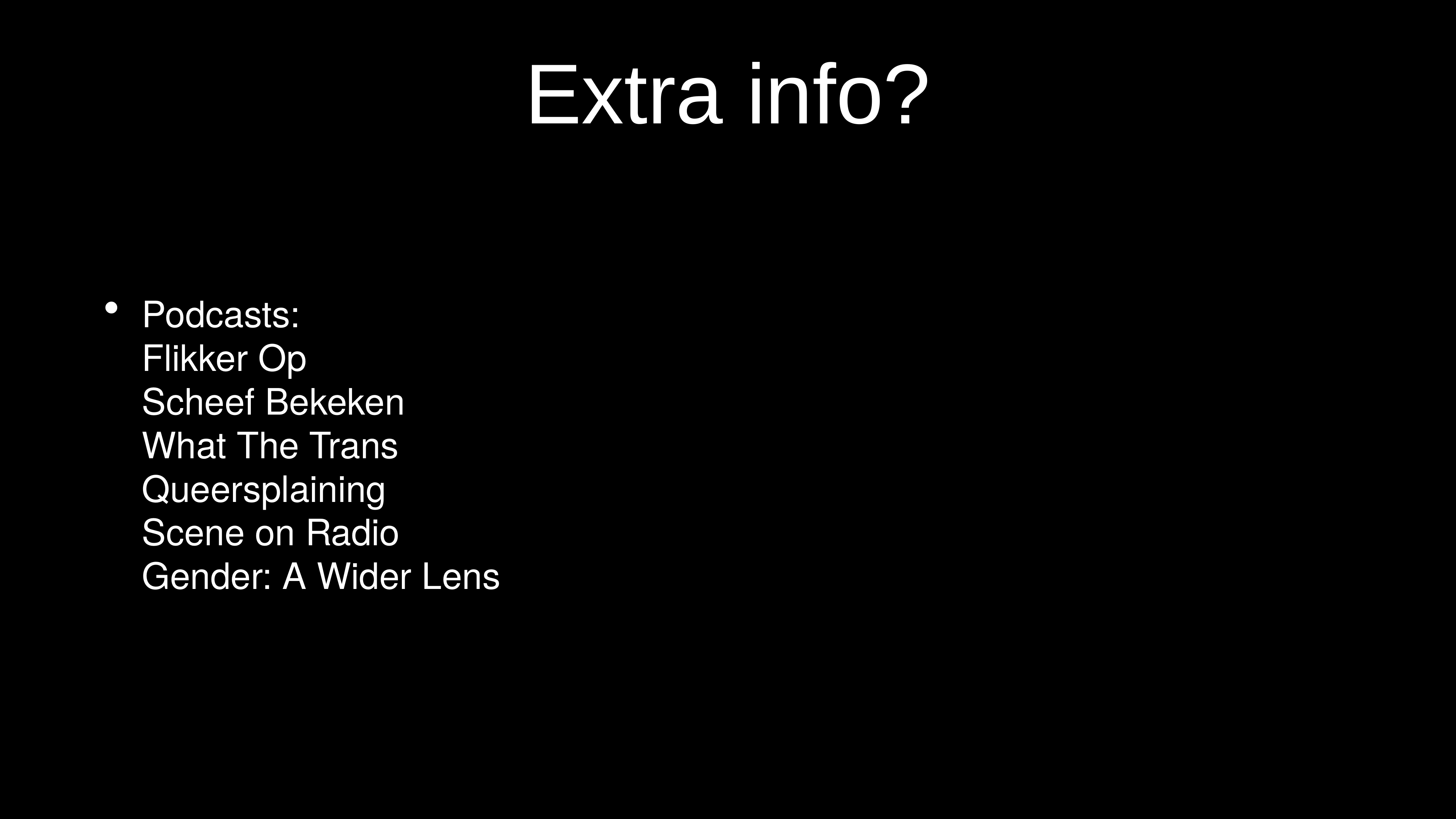

# Extra info?
Podcasts:
Flikker Op
Scheef Bekeken
What The Trans
Queersplaining
Scene on Radio
Gender: A Wider Lens